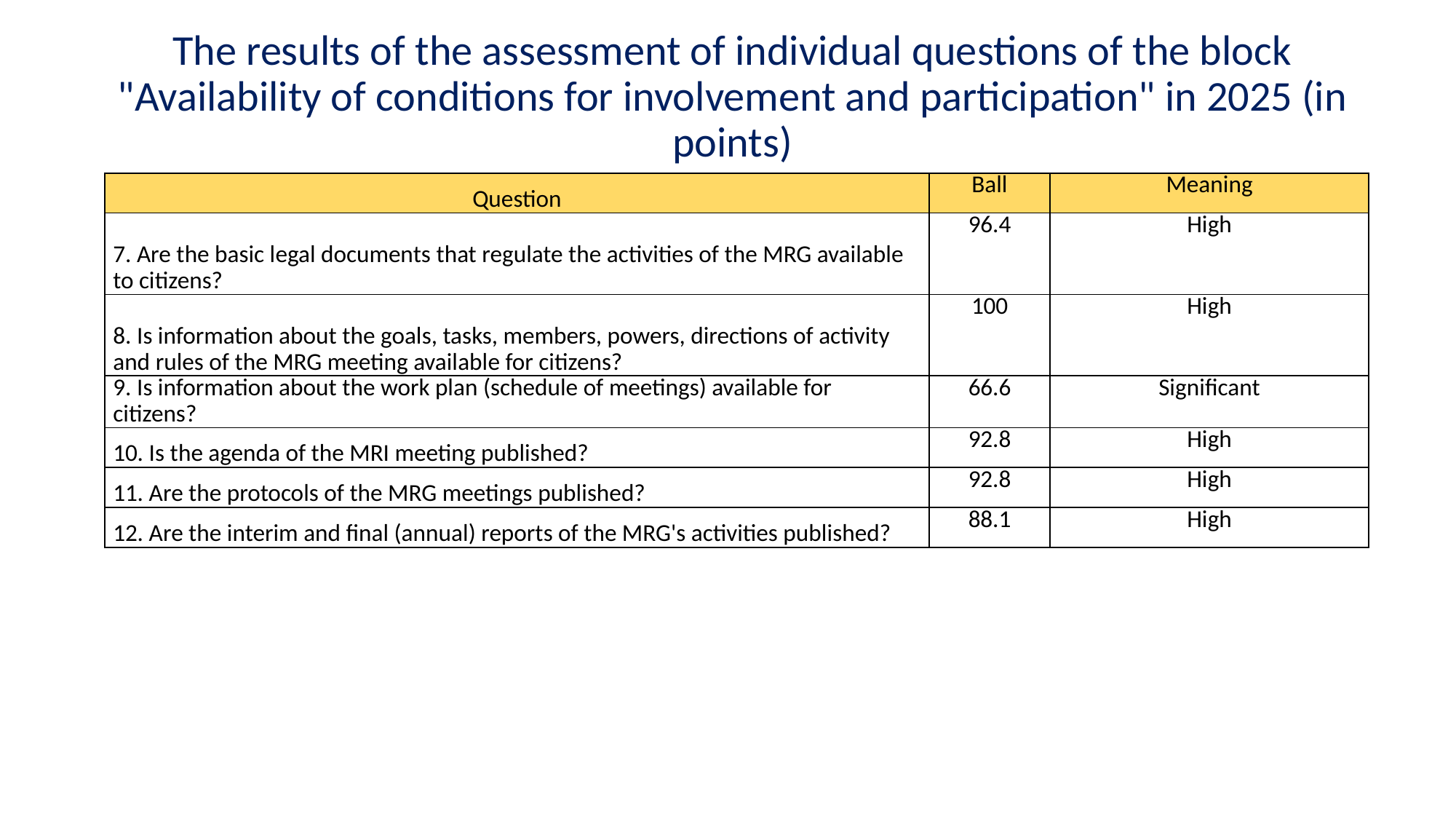

# The results of the assessment of individual questions of the block "Availability of conditions for involvement and participation" in 2025 (in points)
| Question | Ball | Meaning |
| --- | --- | --- |
| 7. Are the basic legal documents that regulate the activities of the MRG available to citizens? | 96.4 | High |
| 8. Is information about the goals, tasks, members, powers, directions of activity and rules of the MRG meeting available for citizens? | 100 | High |
| 9. Is information about the work plan (schedule of meetings) available for citizens? | 66.6 | Significant |
| 10. Is the agenda of the MRI meeting published? | 92.8 | High |
| 11. Are the protocols of the MRG meetings published? | 92.8 | High |
| 12. Are the interim and final (annual) reports of the MRG's activities published? | 88.1 | High |